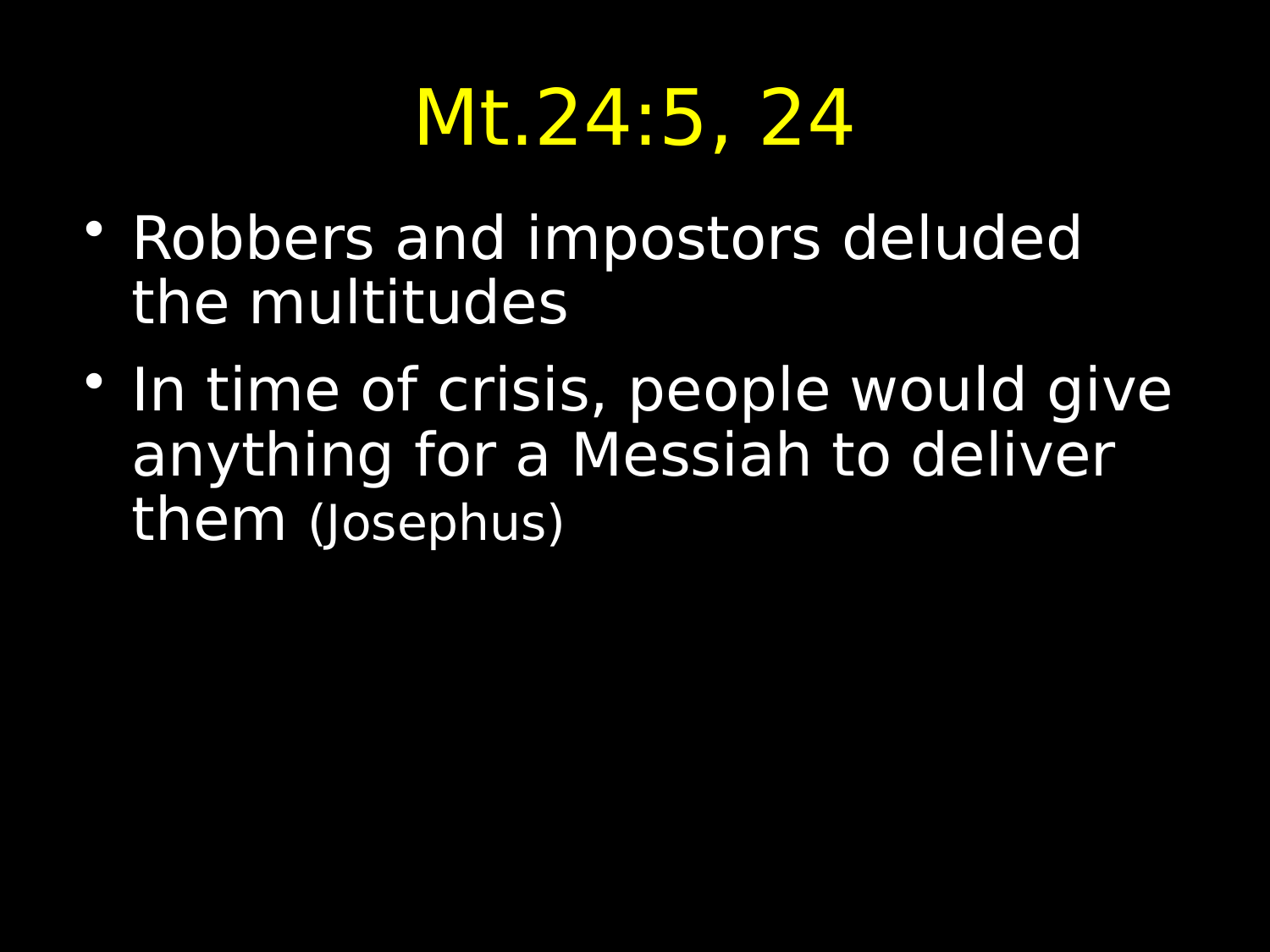

# Mt.24:5, 24
Robbers and impostors deluded the multitudes
In time of crisis, people would give anything for a Messiah to deliver them (Josephus)